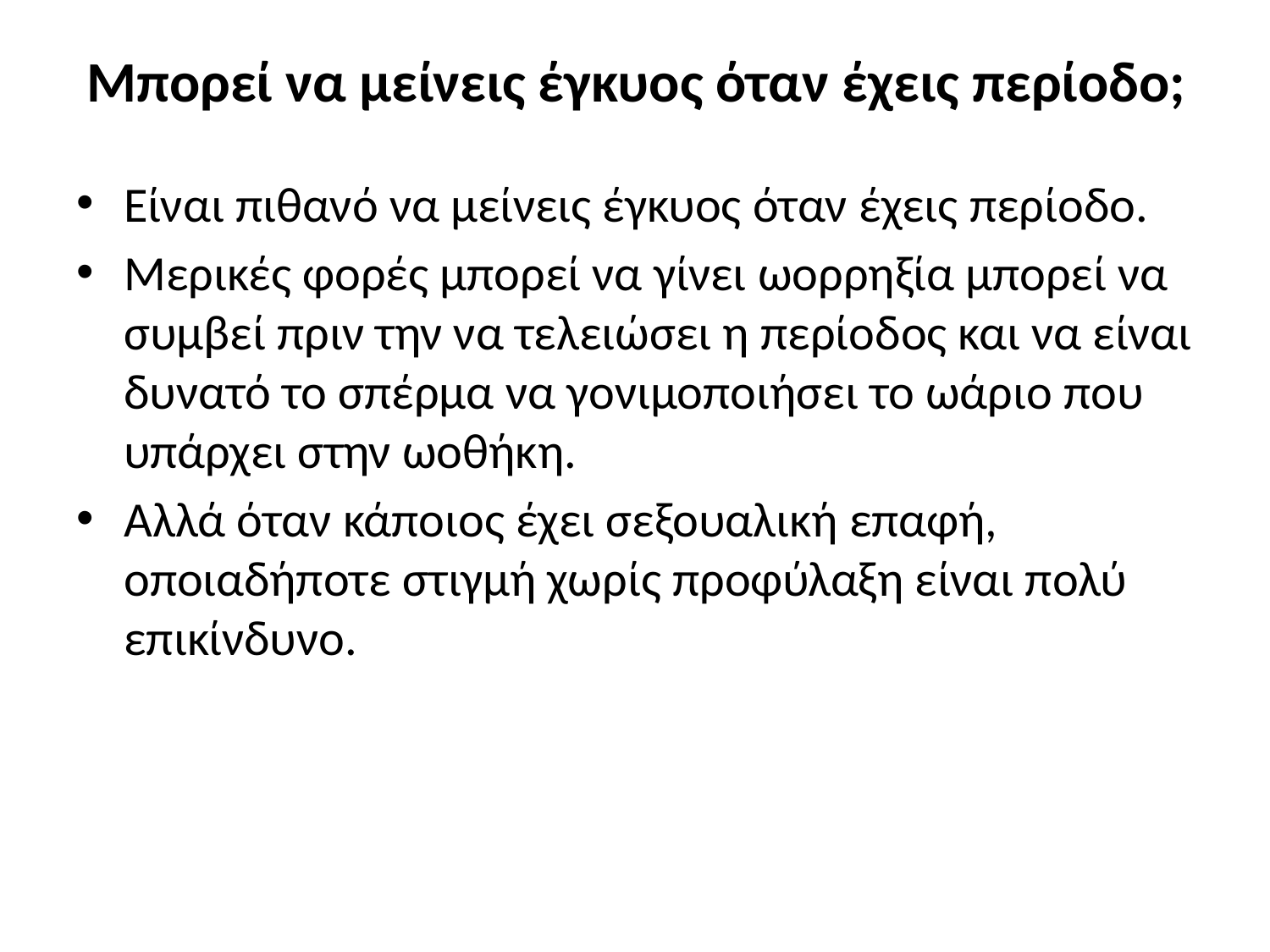

# Μπορεί να μείνεις έγκυος όταν έχεις περίοδο;
Είναι πιθανό να μείνεις έγκυος όταν έχεις περίοδο.
Μερικές φορές μπορεί να γίνει ωορρηξία μπορεί να συμβεί πριν την να τελειώσει η περίοδος και να είναι δυνατό το σπέρμα να γονιμοποιήσει το ωάριο που υπάρχει στην ωοθήκη.
Αλλά όταν κάποιος έχει σεξουαλική επαφή, οποιαδήποτε στιγμή χωρίς προφύλαξη είναι πολύ επικίνδυνο.